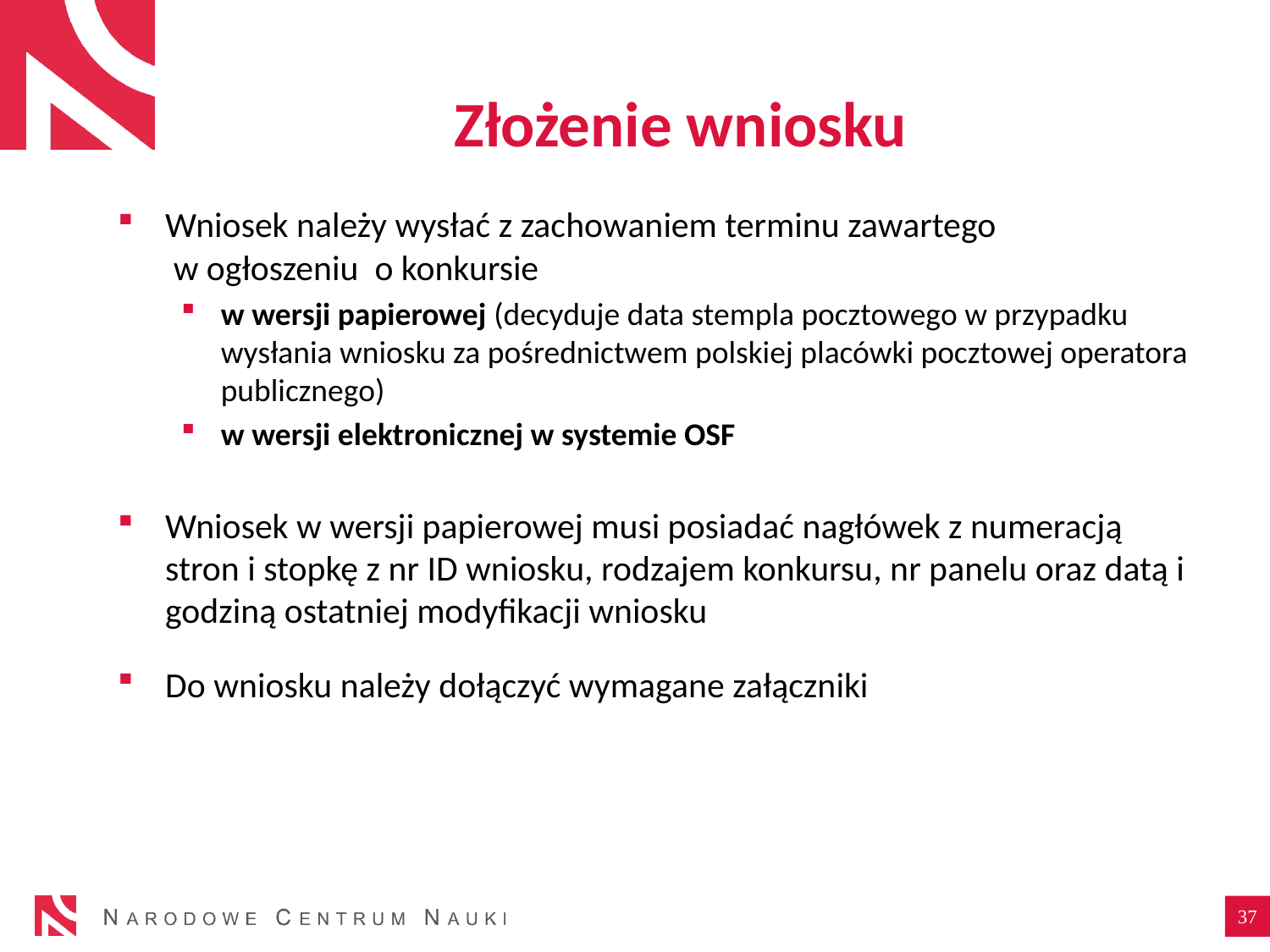

# Złożenie wniosku
Wniosek należy wysłać z zachowaniem terminu zawartego                           w ogłoszeniu  o konkursie
w wersji papierowej (decyduje data stempla pocztowego w przypadku wysłania wniosku za pośrednictwem polskiej placówki pocztowej operatora publicznego)
w wersji elektronicznej w systemie OSF

Wniosek w wersji papierowej musi posiadać nagłówek z numeracją stron i stopkę z nr ID wniosku, rodzajem konkursu, nr panelu oraz datą i godziną ostatniej modyfikacji wniosku

Do wniosku należy dołączyć wymagane załączniki
37